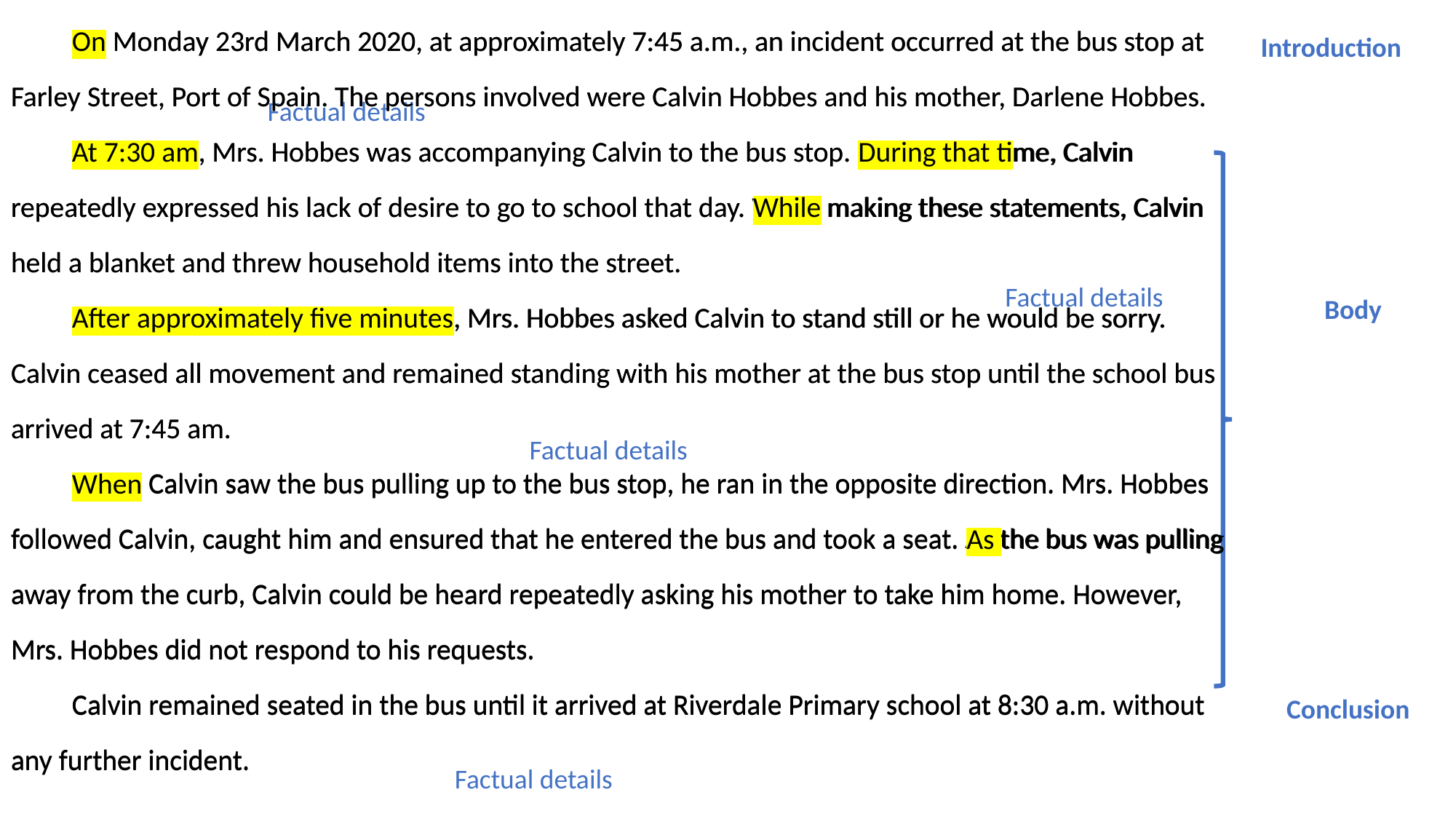

On Monday 23rd March 2020, at approximately 7:45 a.m., an incident occurred at the bus stop at Farley Street, Port of Spain. The persons involved were Calvin Hobbes and his mother, Darlene Hobbes.
	At 7:30 am, Mrs. Hobbes was accompanying Calvin to the bus stop. During that time, Calvin repeatedly expressed his lack of desire to go to school that day. While making these statements, Calvin held a blanket and threw household items into the street.
	After approximately five minutes, Mrs. Hobbes asked Calvin to stand still or he would be sorry. Calvin ceased all movement and remained standing with his mother at the bus stop until the school bus arrived at 7:45 am.
	When Calvin saw the bus pulling up to the bus stop, he ran in the opposite direction. Mrs. Hobbes followed Calvin, caught him and ensured that he entered the bus and took a seat. As the bus was pulling away from the curb, Calvin could be heard repeatedly asking his mother to take him home. However, Mrs. Hobbes did not respond to his requests.
	Calvin remained seated in the bus until it arrived at Riverdale Primary school at 8:30 a.m. without any further incident.
	On Monday 23rd March 2020, at approximately 7:45 a.m., an incident occurred at the bus stop at Farley Street, Port of Spain. The persons involved were Calvin Hobbes and his mother, Darlene Hobbes.
	At 7:30 am, Mrs. Hobbes was accompanying Calvin to the bus stop. During that time, Calvin repeatedly expressed his lack of desire to go to school that day. While making these statements, Calvin held a blanket and threw household items into the street.
	After approximately five minutes, Mrs. Hobbes asked Calvin to stand still or he would be sorry. Calvin ceased all movement and remained standing with his mother at the bus stop until the school bus arrived at 7:45 am.
	When Calvin saw the bus pulling up to the bus stop, he ran in the opposite direction. Mrs. Hobbes followed Calvin, caught him and ensured that he entered the bus and took a seat. As the bus was pulling away from the curb, Calvin could be heard repeatedly asking his mother to take him home. However, Mrs. Hobbes did not respond to his requests.
	Calvin remained seated in the bus until it arrived at Riverdale Primary school at 8:30 a.m. without any further incident.
Introduction
Factual details
Factual details
Factual details
Factual details

Body
Conclusion